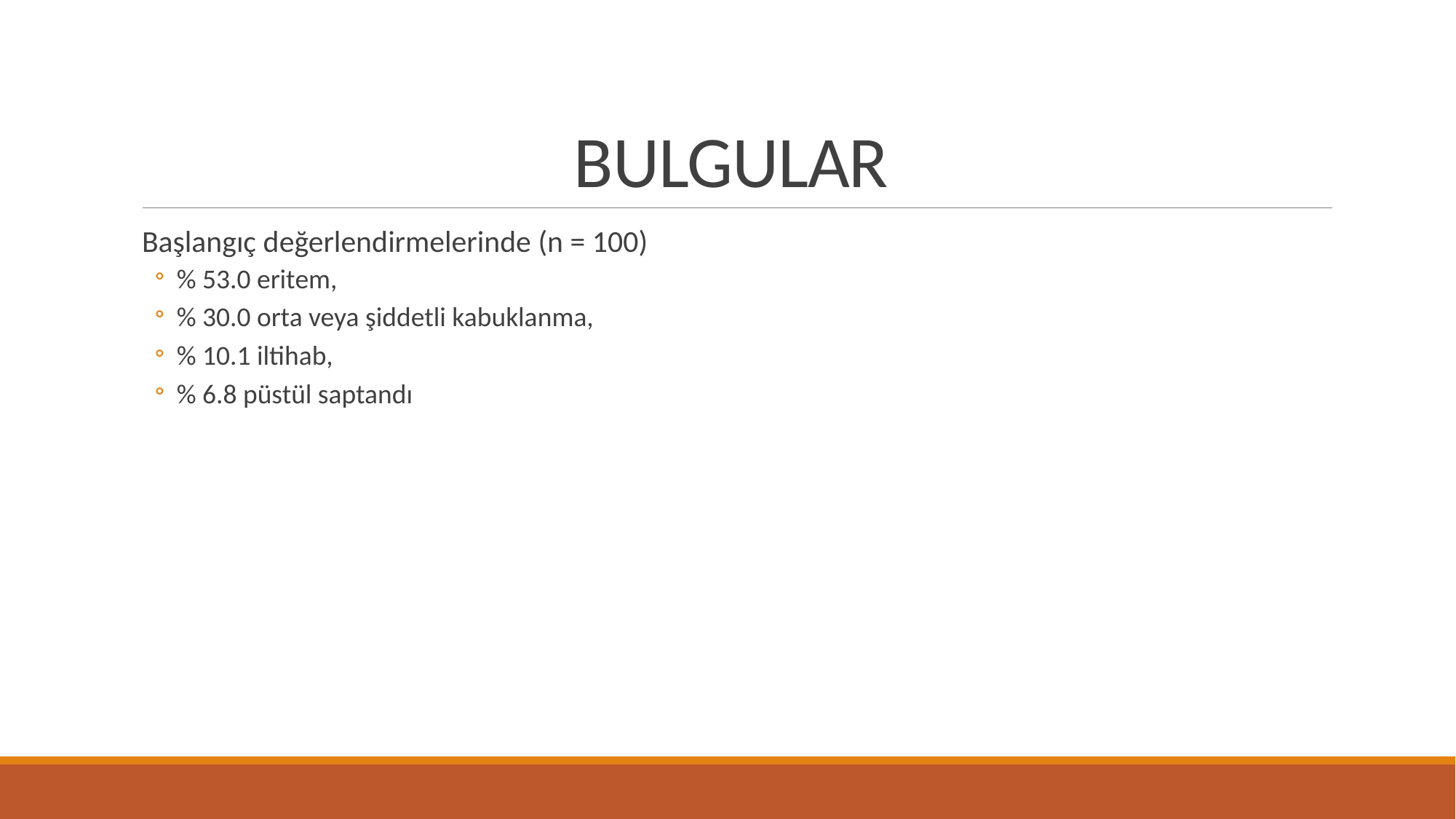

# BULGULAR
Başlangıç değerlendirmelerinde (n = 100)
% 53.0 eritem,
% 30.0 orta veya şiddetli kabuklanma,
% 10.1 iltihab,
% 6.8 püstül saptandı